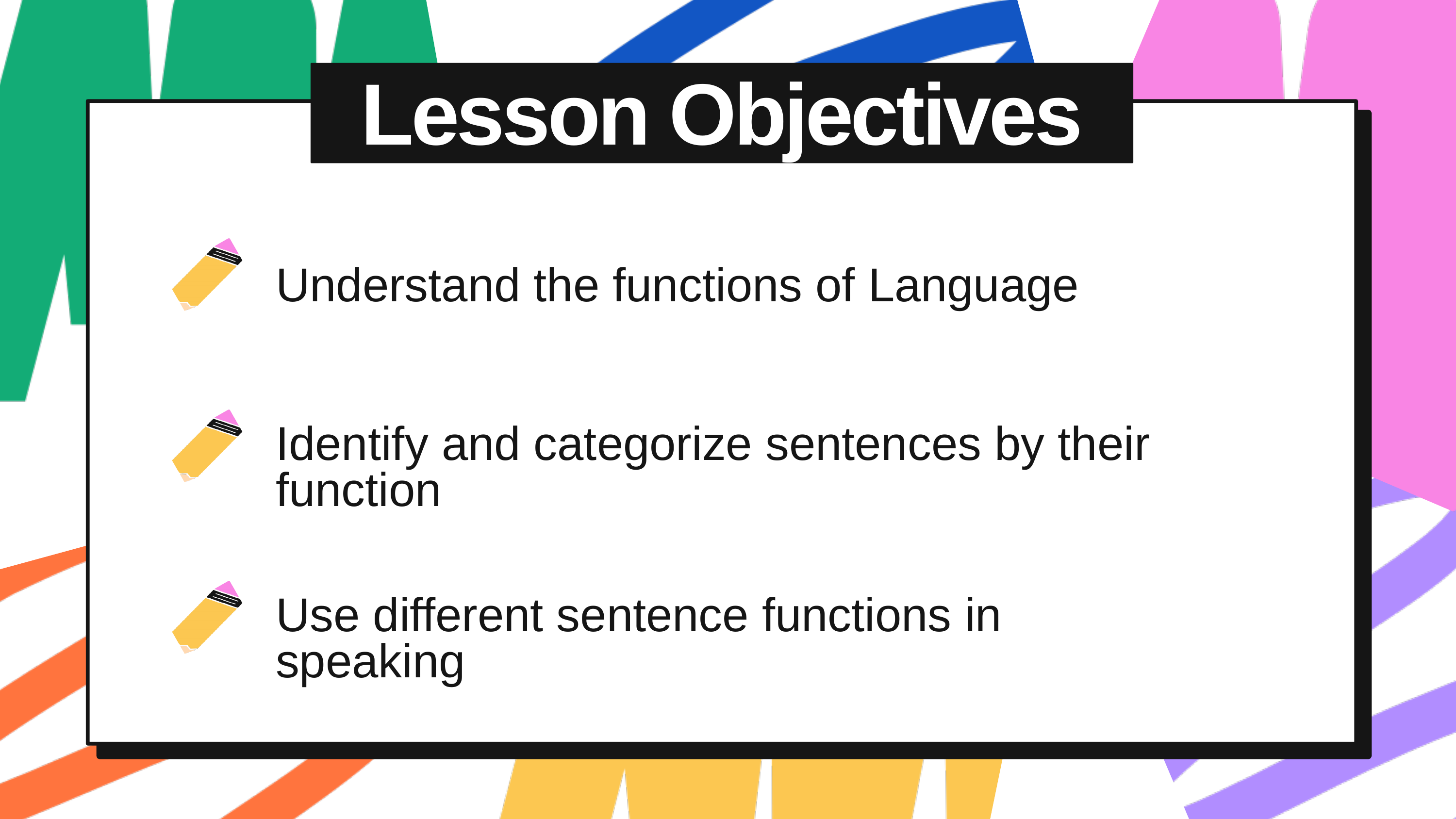

Lesson Objectives

Understand the functions of Language

Identify and categorize sentences by their function

Use different sentence functions in speaking